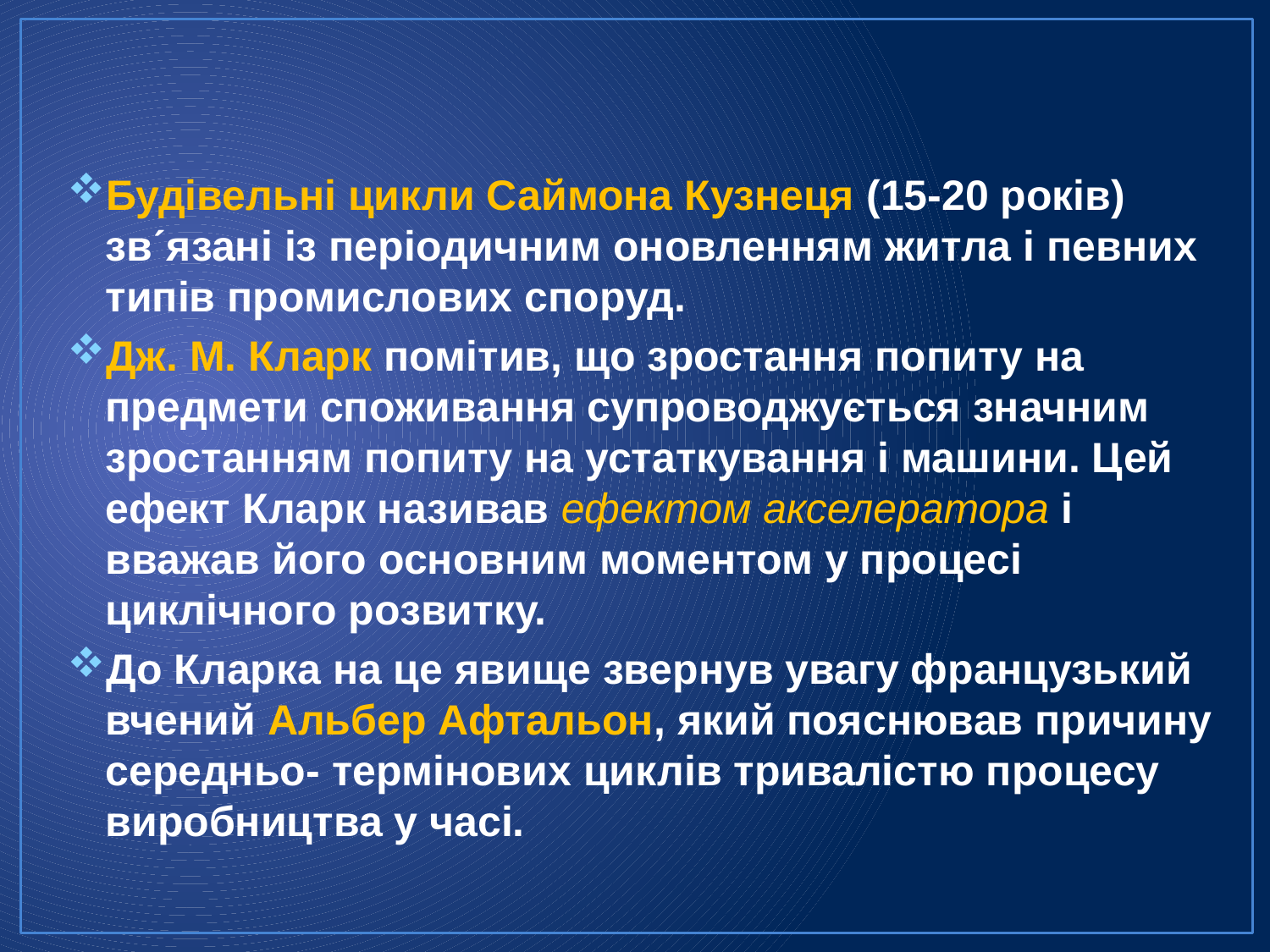

Будівельні цикли Саймона Кузнеця (15-20 років) звˊязані із періодичним оновленням житла і певних типів промислових споруд.
Дж. М. Кларк помітив, що зростання попиту на предмети споживання супроводжується значним зростанням попиту на устаткування і машини. Цей ефект Кларк називав ефектом акселератора і вважав його основним моментом у процесі циклічного розвитку.
До Кларка на це явище звернув увагу французький вчений Альбер Афтальон, який пояснював причину середньо- термінових циклів тривалістю процесу виробництва у часі.